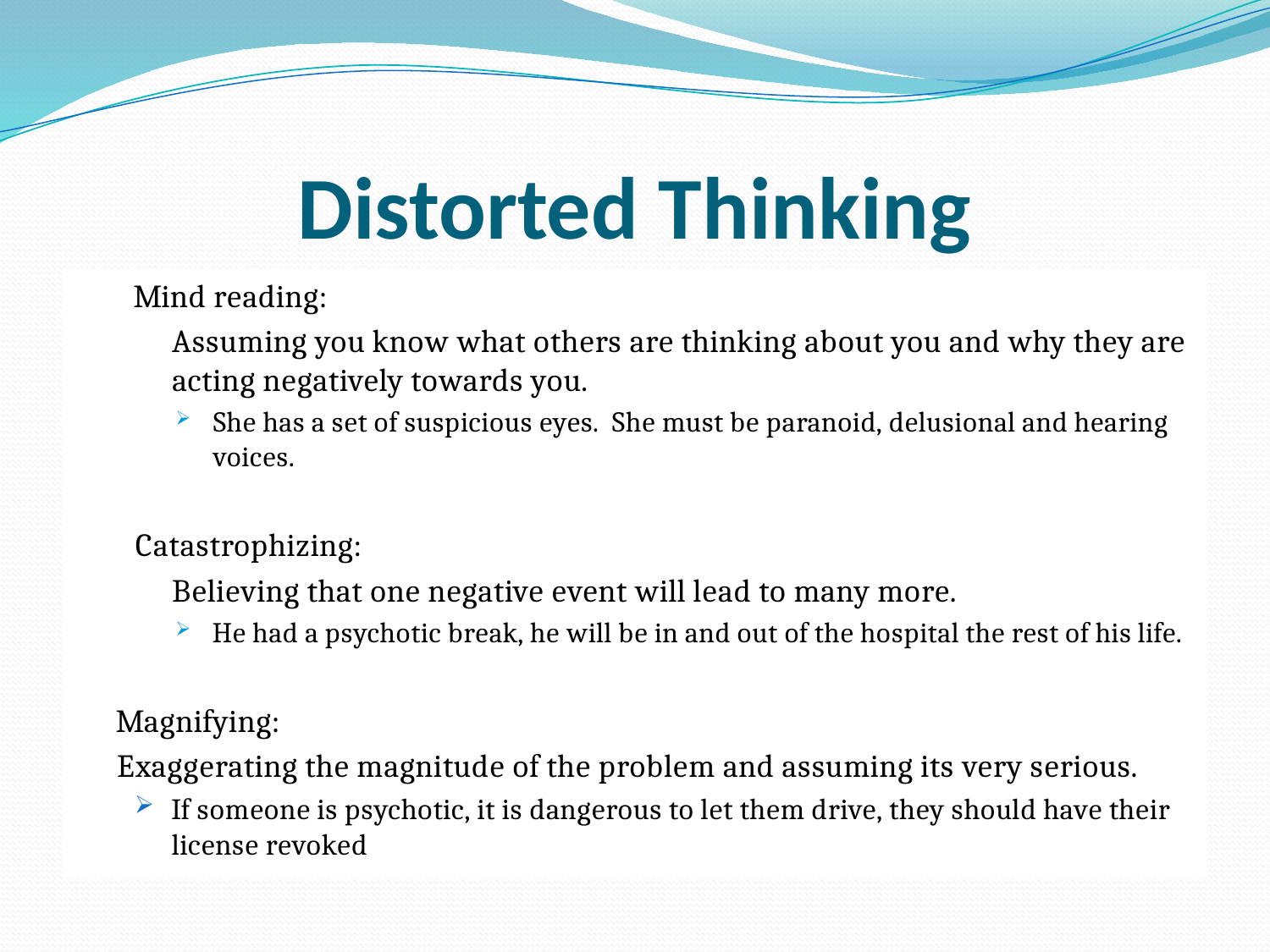

# Distorted Thinking
Mind reading:
	Assuming you know what others are thinking about you and why they are acting negatively towards you.
She has a set of suspicious eyes.  She must be paranoid, delusional and hearing voices.

Catastrophizing:
	Believing that one negative event will lead to many more.
He had a psychotic break, he will be in and out of the hospital the rest of his life.

	Magnifying:
		Exaggerating the magnitude of the problem and assuming its very serious.
If someone is psychotic, it is dangerous to let them drive, they should have their license revoked